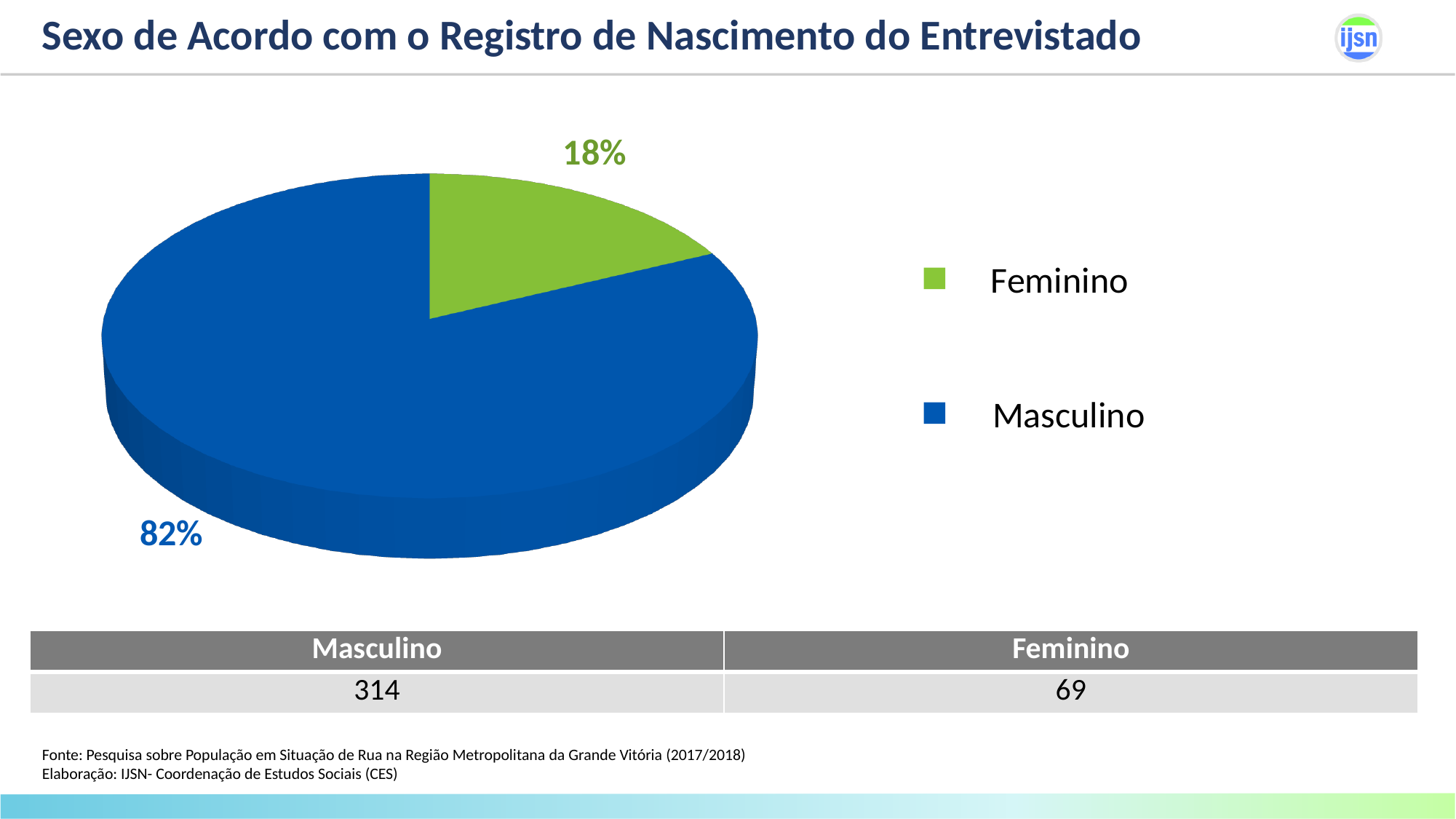

# Sexo de Acordo com o Registro de Nascimento do Entrevistado
18%

[unsupported chart]

Feminino

Masculino

82%
| Masculino | Feminino |
| --- | --- |
| 314 | 69 |
Fonte: Pesquisa sobre População em Situação de Rua na Região Metropolitana da Grande Vitória (2017/2018)
Elaboração: IJSN- Coordenação de Estudos Sociais (CES)